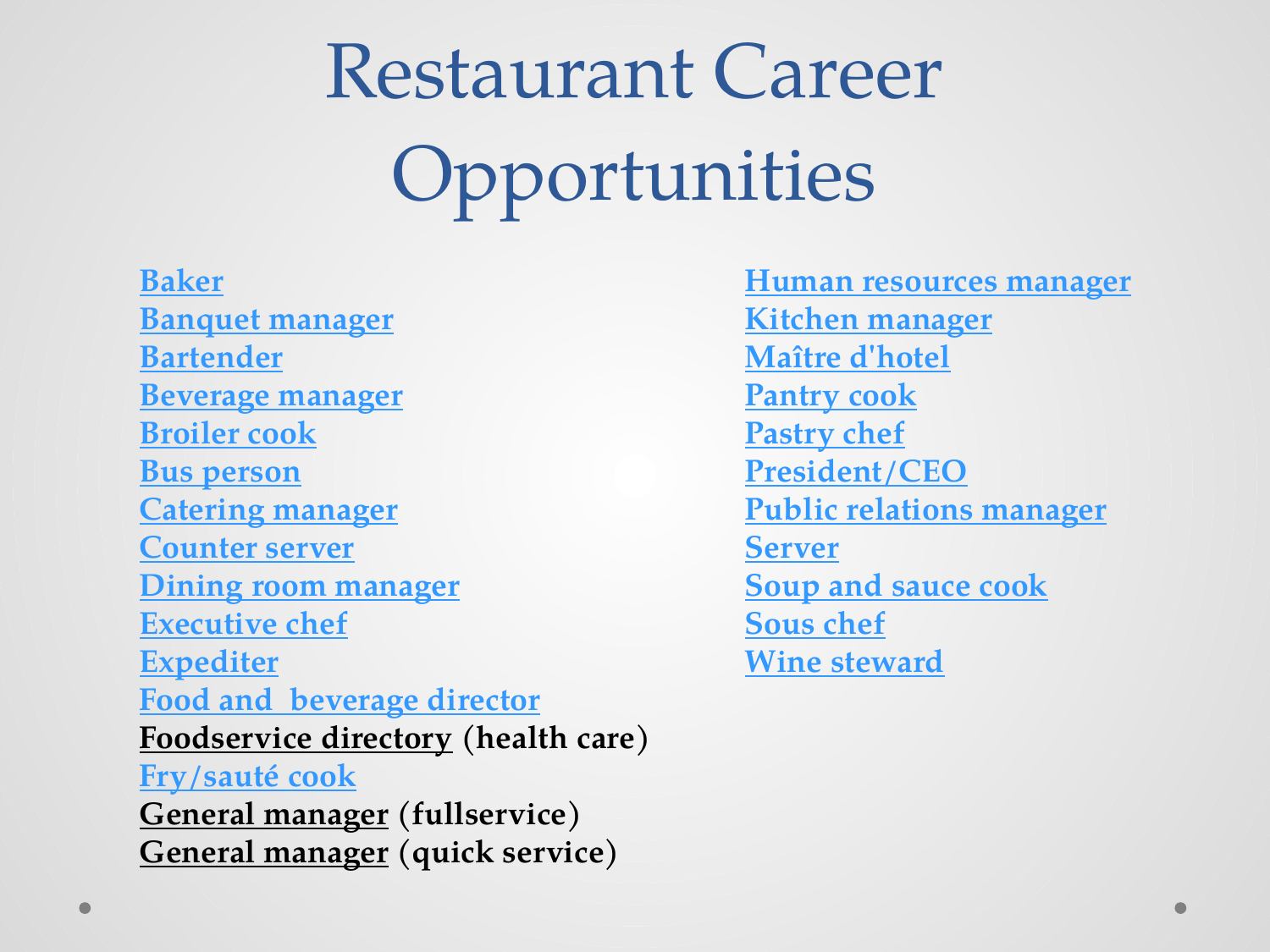

# Restaurant Career Opportunities
Baker
Banquet manager
Bartender
Beverage manager
Broiler cook
Bus person
Catering manager
Counter server
Dining room manager
Executive chef
Expediter
Food and  beverage director
Foodservice directory (health care)
Fry/sauté cook
General manager (fullservice)
General manager (quick service)
Human resources manager
Kitchen manager
Maître d'hotel
Pantry cook
Pastry chef
President/CEO
Public relations manager
Server
Soup and sauce cook
Sous chef
Wine steward